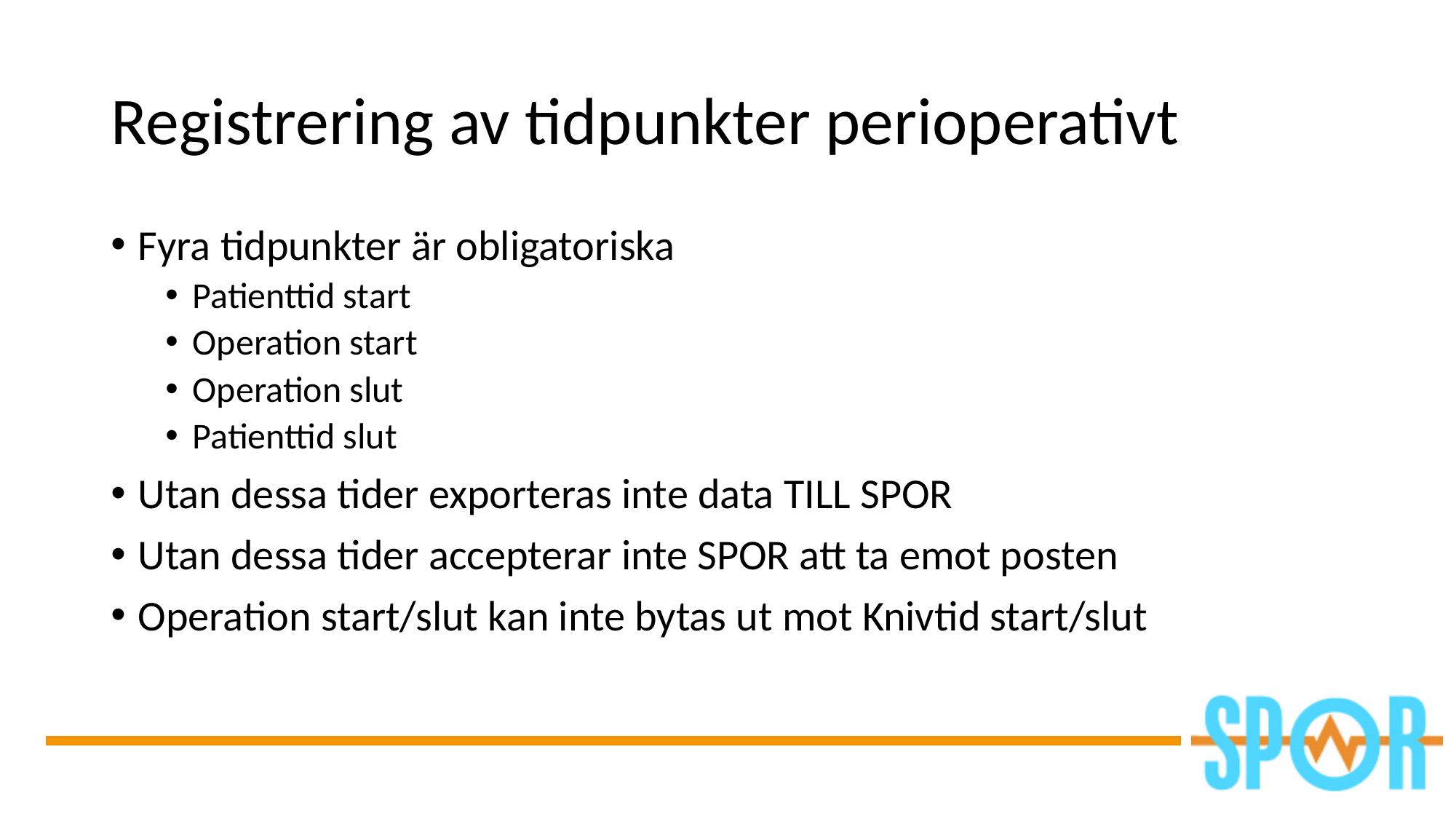

# Registrering av tidpunkter perioperativt
Fyra tidpunkter är obligatoriska
Patienttid start
Operation start
Operation slut
Patienttid slut
Utan dessa tider exporteras inte data TILL SPOR
Utan dessa tider accepterar inte SPOR att ta emot posten
Operation start/slut kan inte bytas ut mot Knivtid start/slut